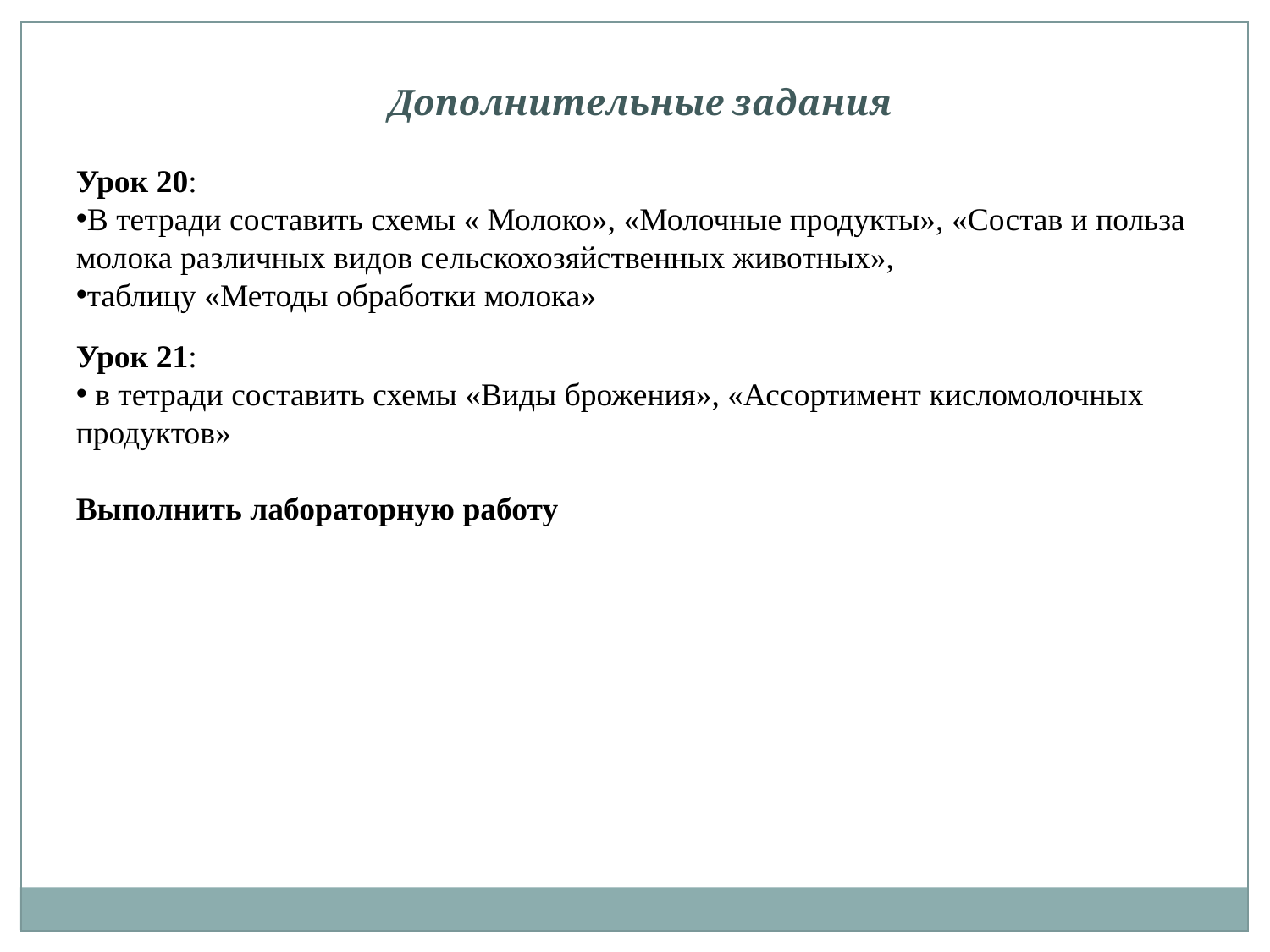

Дополнительные задания

Урок 20:
В тетради составить схемы « Молоко», «Молочные продукты», «Состав и польза молока различных видов сельскохозяйственных животных»,
таблицу «Методы обработки молока»

Урок 21:
 в тетради составить схемы «Виды брожения», «Ассортимент кисломолочных продуктов»

Выполнить лабораторную работу